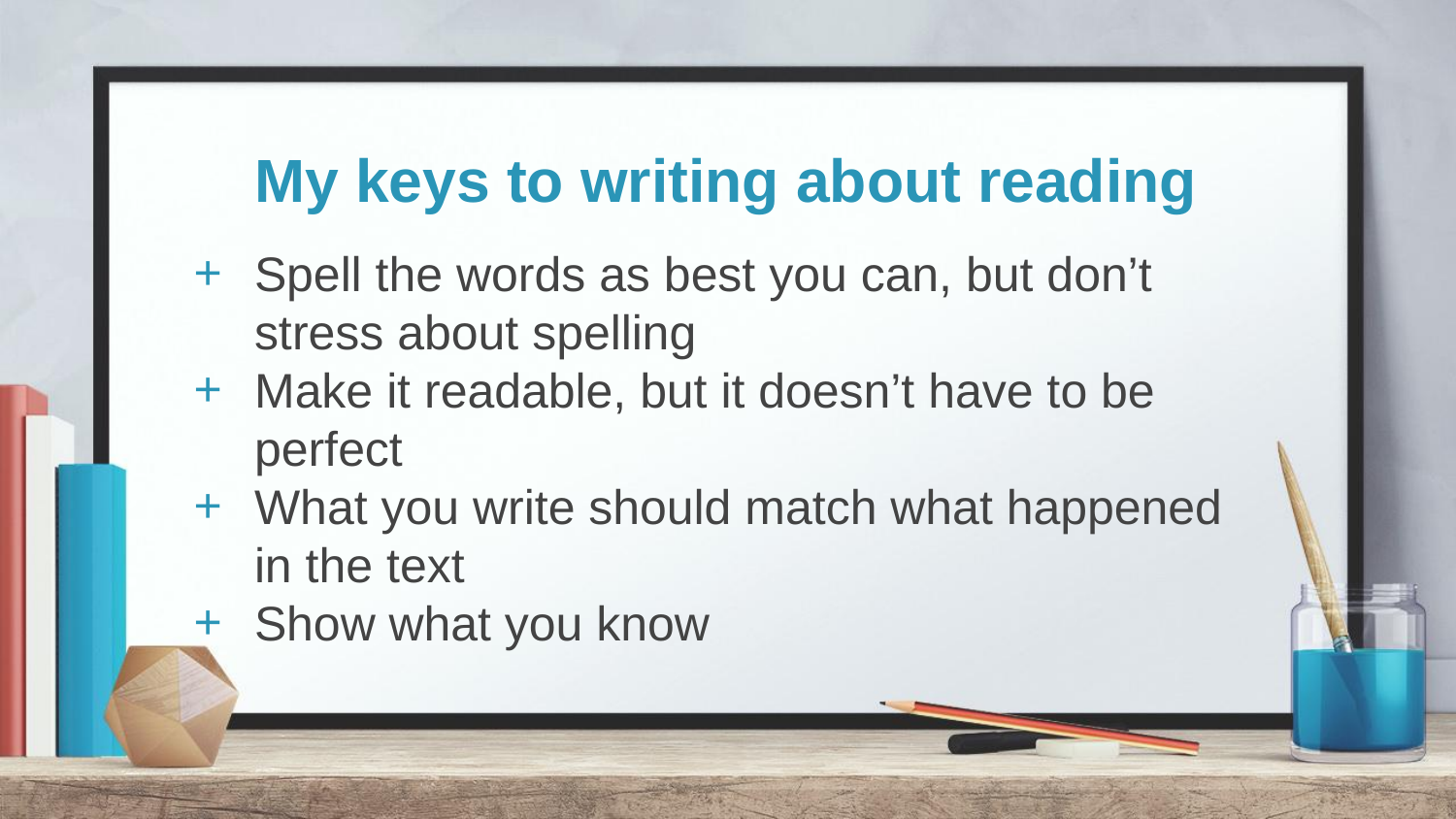

# My keys to writing about reading
Spell the words as best you can, but don’t stress about spelling
Make it readable, but it doesn’t have to be perfect
What you write should match what happened in the text
Show what you know